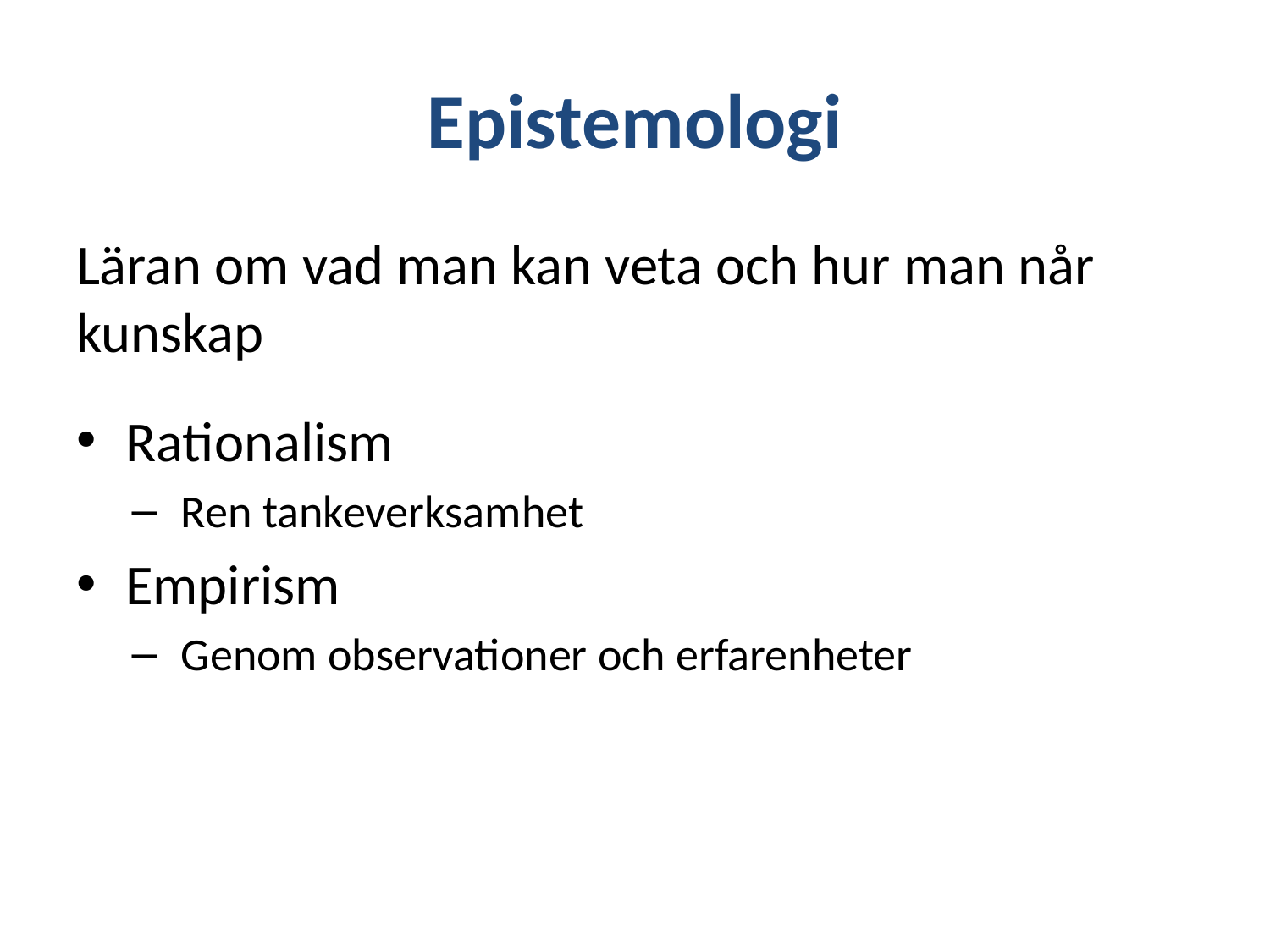

# Epistemologi
Läran om vad man kan veta och hur man når kunskap

Rationalism
Ren tankeverksamhet
Empirism
Genom observationer och erfarenheter